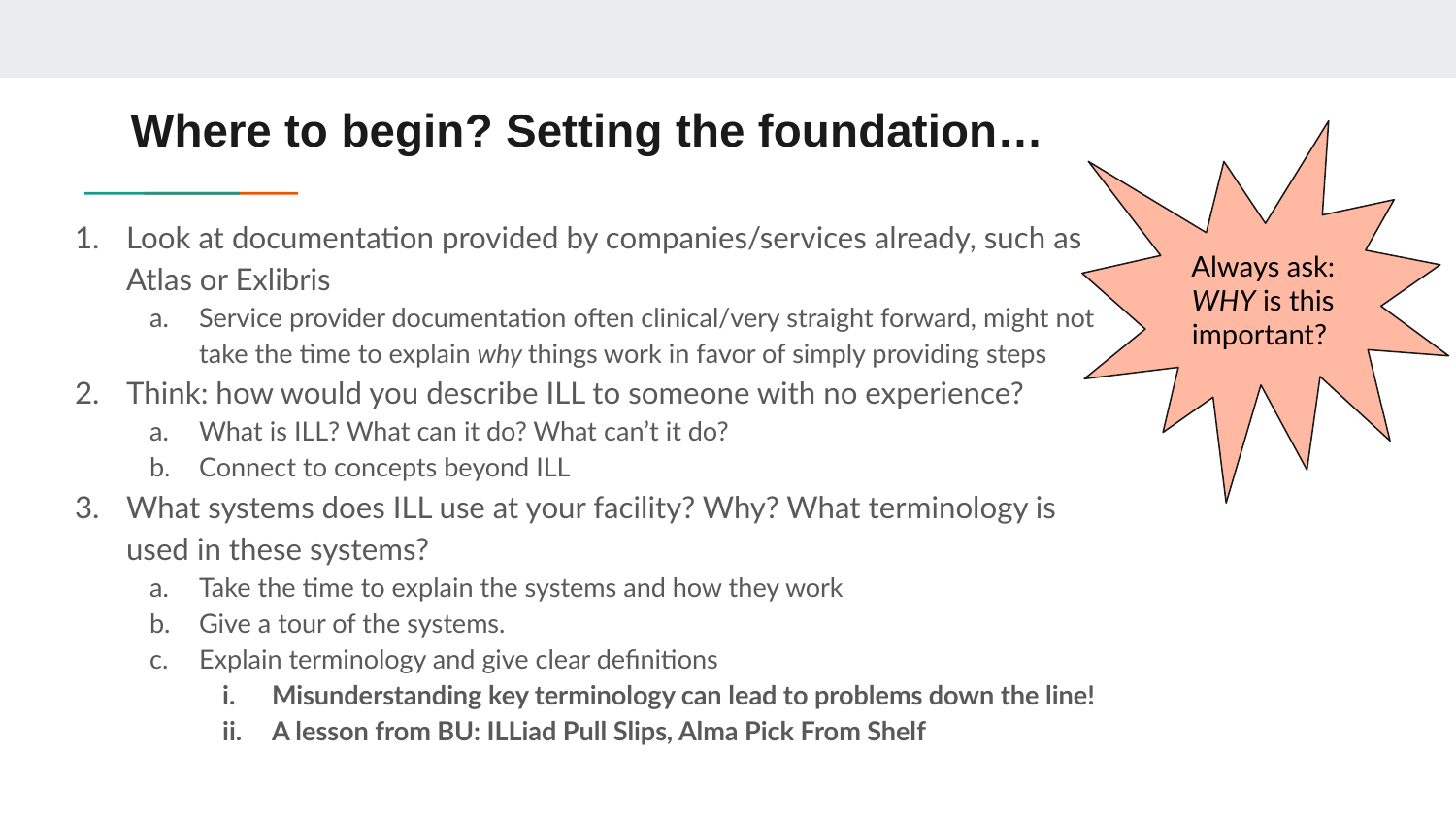

# Where to begin? Setting the foundation…
Always ask:
WHY is this important?
Look at documentation provided by companies/services already, such as Atlas or Exlibris
Service provider documentation often clinical/very straight forward, might not take the time to explain why things work in favor of simply providing steps
Think: how would you describe ILL to someone with no experience?
What is ILL? What can it do? What can’t it do?
Connect to concepts beyond ILL
What systems does ILL use at your facility? Why? What terminology is used in these systems?
Take the time to explain the systems and how they work
Give a tour of the systems.
Explain terminology and give clear definitions
Misunderstanding key terminology can lead to problems down the line!
A lesson from BU: ILLiad Pull Slips, Alma Pick From Shelf